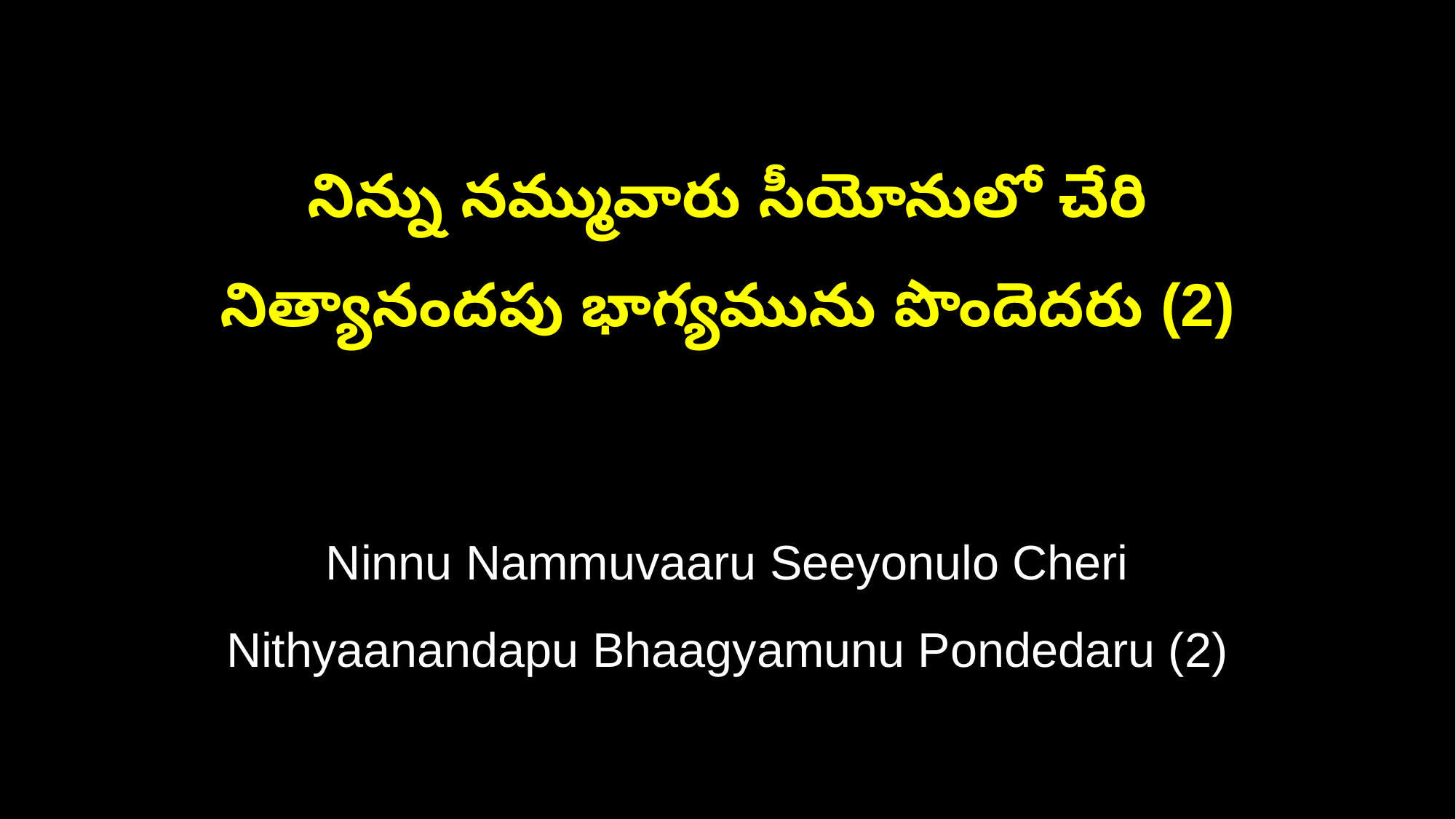

నిన్ను నమ్మువారు సీయోనులో చేరి
నిత్యానందపు భాగ్యమును పొందెదరు (2)
Ninnu Nammuvaaru Seeyonulo Cheri
Nithyaanandapu Bhaagyamunu Pondedaru (2)